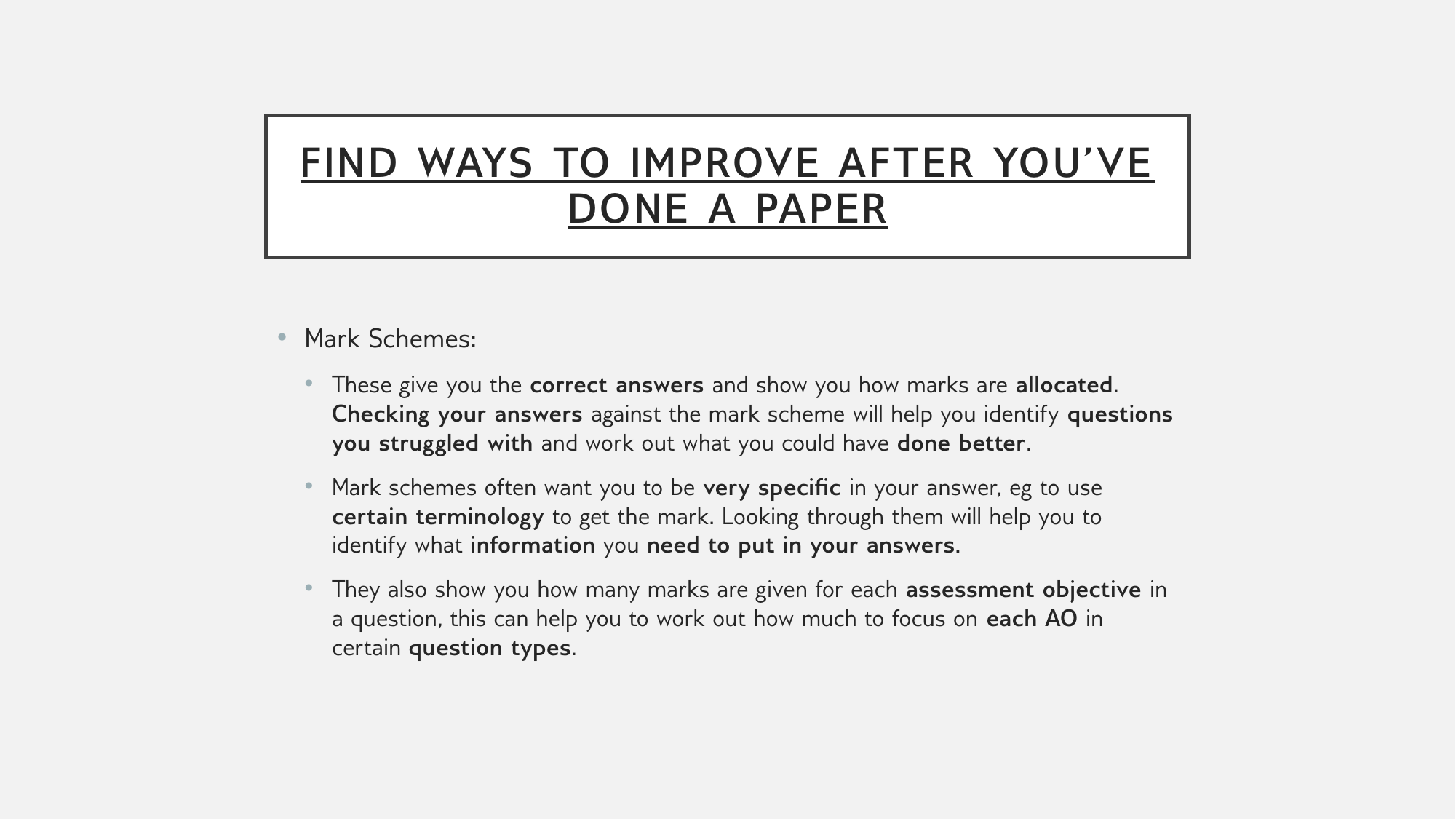

# Find ways to improve after you’ve done a paper
Mark Schemes:
These give you the correct answers and show you how marks are allocated. Checking your answers against the mark scheme will help you identify questions you struggled with and work out what you could have done better.
Mark schemes often want you to be very specific in your answer, eg to use certain terminology to get the mark. Looking through them will help you to identify what information you need to put in your answers.
They also show you how many marks are given for each assessment objective in a question, this can help you to work out how much to focus on each AO in certain question types.